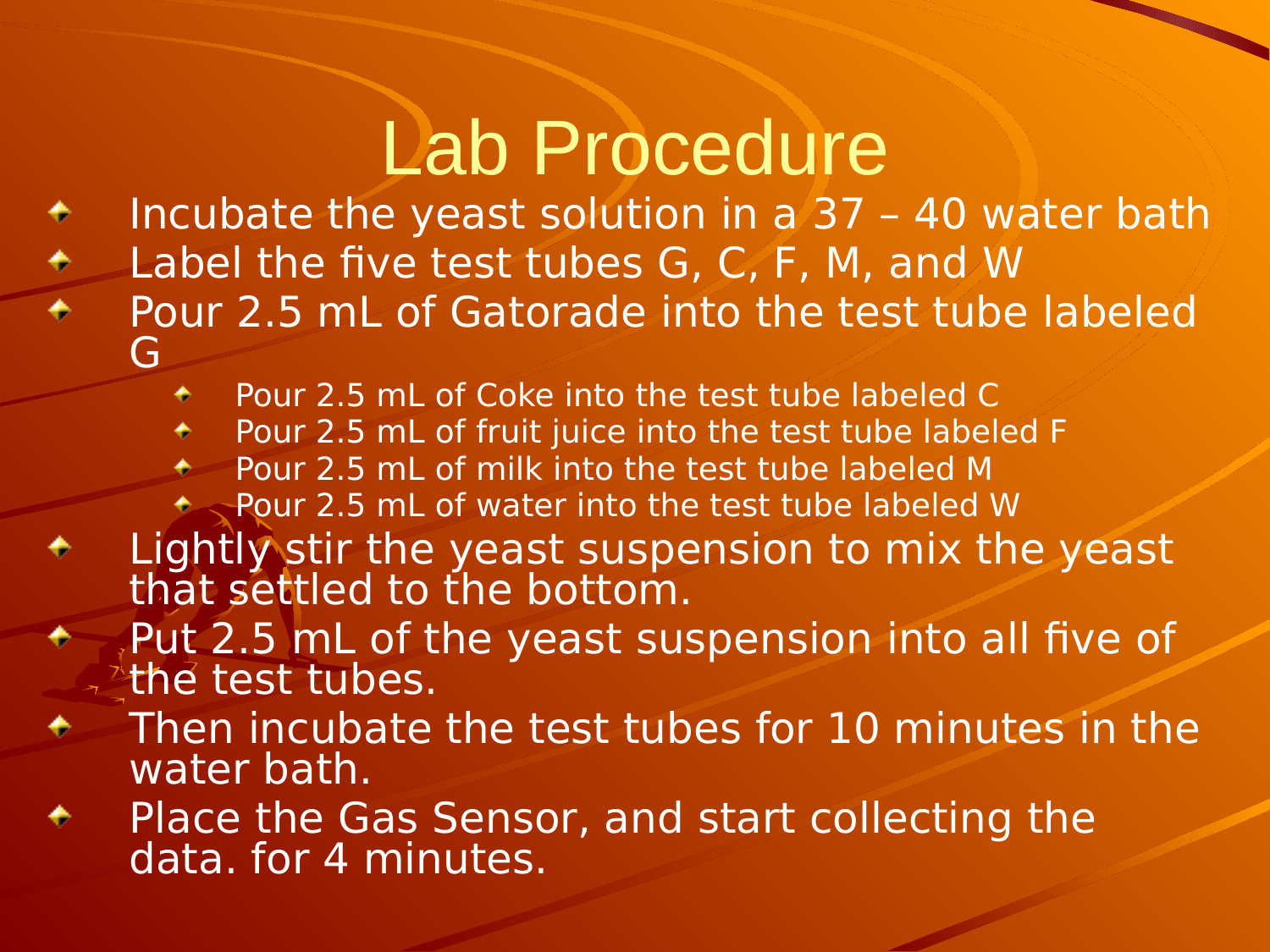

# Lab Procedure
Incubate the yeast solution in a 37 – 40 water bath
Label the five test tubes G, C, F, M, and W
Pour 2.5 mL of Gatorade into the test tube labeled G
Pour 2.5 mL of Coke into the test tube labeled C
Pour 2.5 mL of fruit juice into the test tube labeled F
Pour 2.5 mL of milk into the test tube labeled M
Pour 2.5 mL of water into the test tube labeled W
Lightly stir the yeast suspension to mix the yeast that settled to the bottom.
Put 2.5 mL of the yeast suspension into all five of the test tubes.
Then incubate the test tubes for 10 minutes in the water bath.
Place the Gas Sensor, and start collecting the data. for 4 minutes.